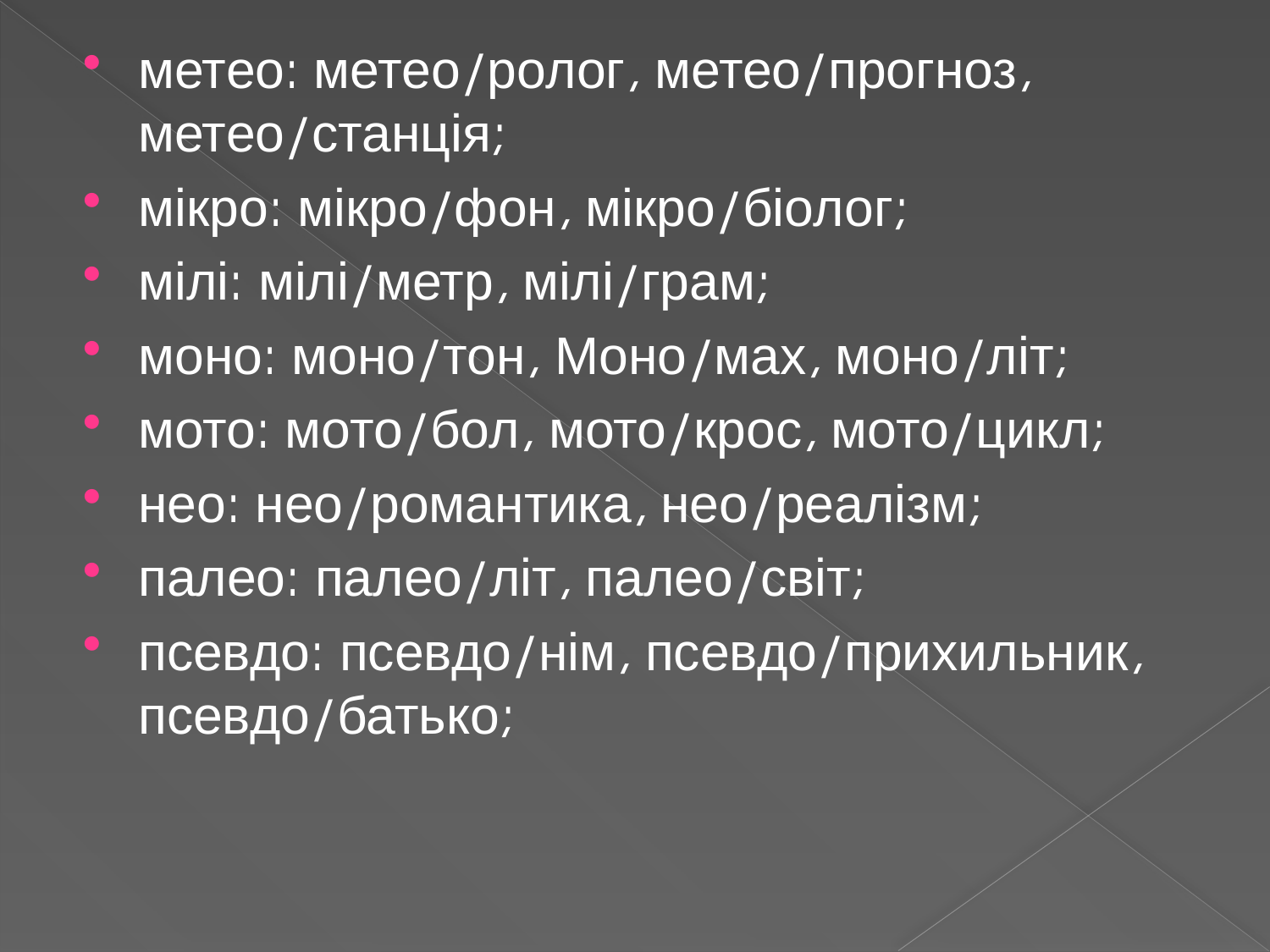

метео: метео/ролог, метео/прогноз, метео/станція;
мікро: мікро/фон, мікро/біолог;
мілі: мілі/метр, мілі/грам;
моно: моно/тон, Моно/мах, моно/літ;
мото: мото/бол, мото/крос, мото/цикл;
нео: нео/романтика, нео/реалізм;
палео: палео/літ, палео/світ;
псевдо: псевдо/нім, псевдо/прихильник, псевдо/батько;